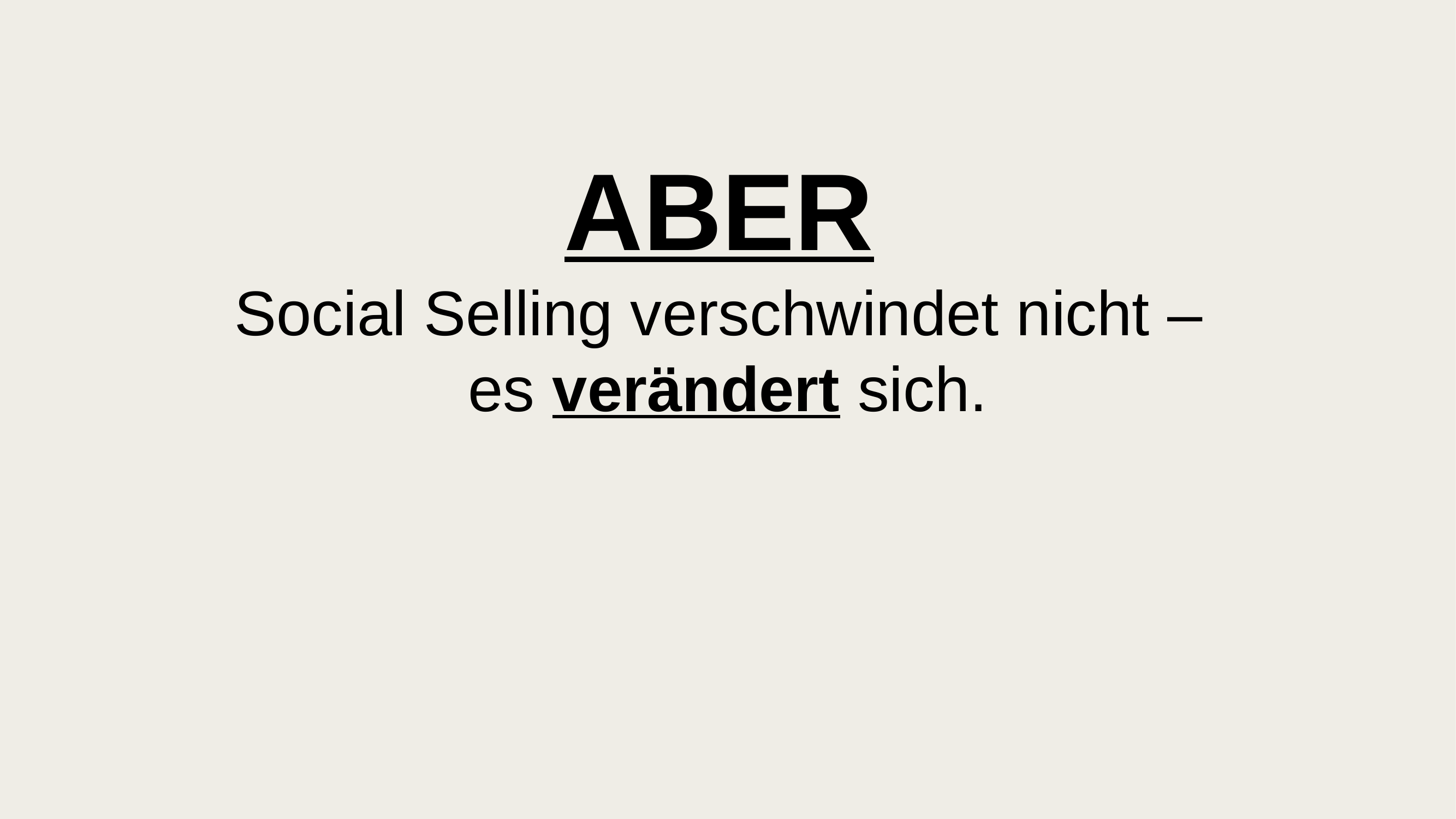

# ABER Social Selling verschwindet nicht – es verändert sich.